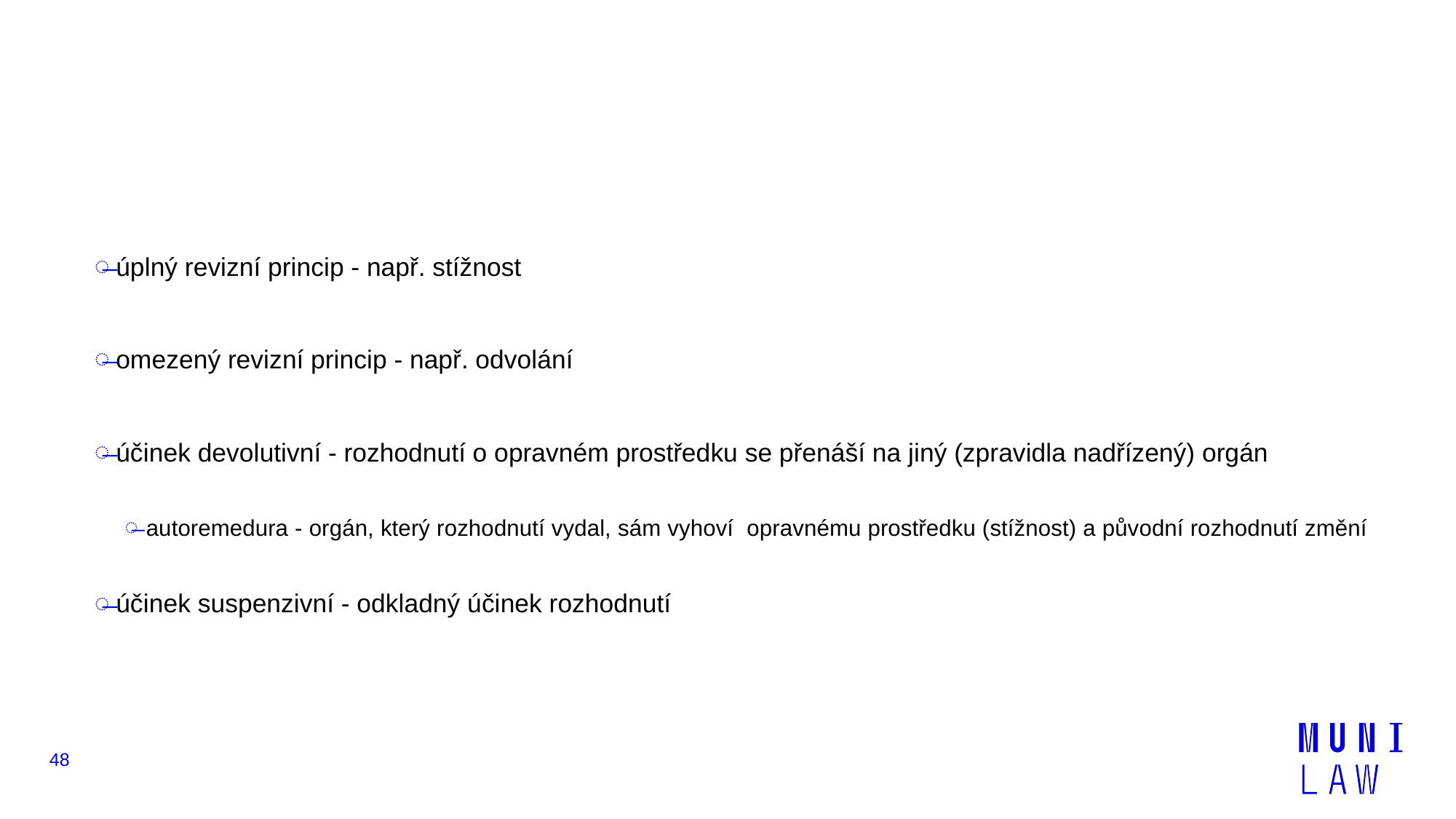

#

úplný revizní princip - např. stížnost

omezený revizní princip - např. odvolání

účinek devolutivní - rozhodnutí o opravném prostředku se přenáší na jiný (zpravidla nadřízený) orgán

autoremedura - orgán, který rozhodnutí vydal, sám vyhoví  opravnému prostředku (stížnost) a původní rozhodnutí změní

účinek suspenzivní - odkladný účinek rozhodnutí
48